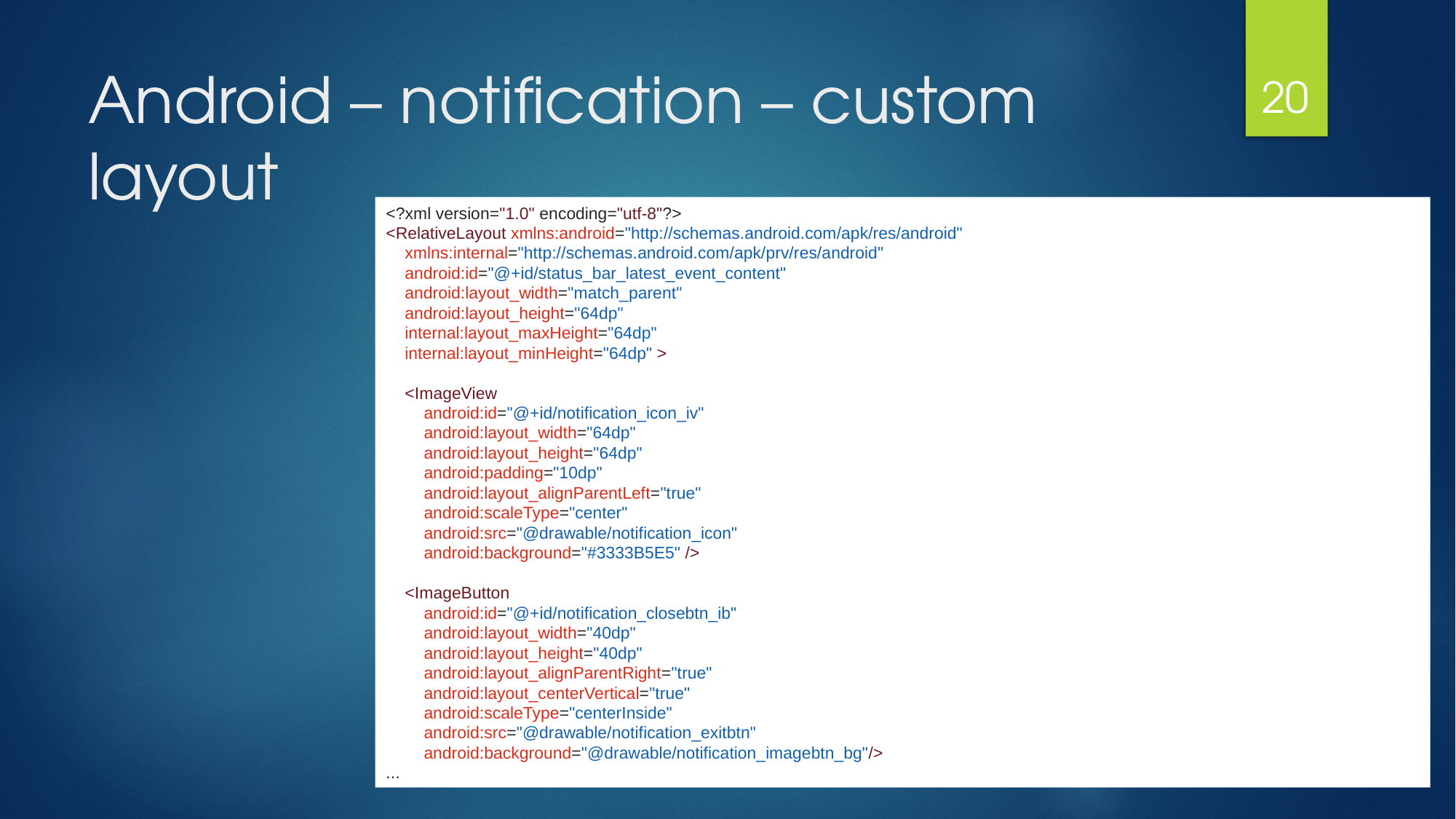

20
# Android – notification – custom layout
<?xml version="1.0" encoding="utf-8"?>
<RelativeLayout xmlns:android="http://schemas.android.com/apk/res/android"
    xmlns:internal="http://schemas.android.com/apk/prv/res/android"
    android:id="@+id/status_bar_latest_event_content"
    android:layout_width="match_parent"
    android:layout_height="64dp"
    internal:layout_maxHeight="64dp"
    internal:layout_minHeight="64dp" >

    <ImageView
        android:id="@+id/notification_icon_iv"
        android:layout_width="64dp"
        android:layout_height="64dp"
        android:padding="10dp"
        android:layout_alignParentLeft="true"
        android:scaleType="center"
        android:src="@drawable/notification_icon"
        android:background="#3333B5E5" />

    <ImageButton
        android:id="@+id/notification_closebtn_ib"
        android:layout_width="40dp"
        android:layout_height="40dp"
        android:layout_alignParentRight="true"
        android:layout_centerVertical="true"
        android:scaleType="centerInside"
        android:src="@drawable/notification_exitbtn"
        android:background="@drawable/notification_imagebtn_bg"/>
...